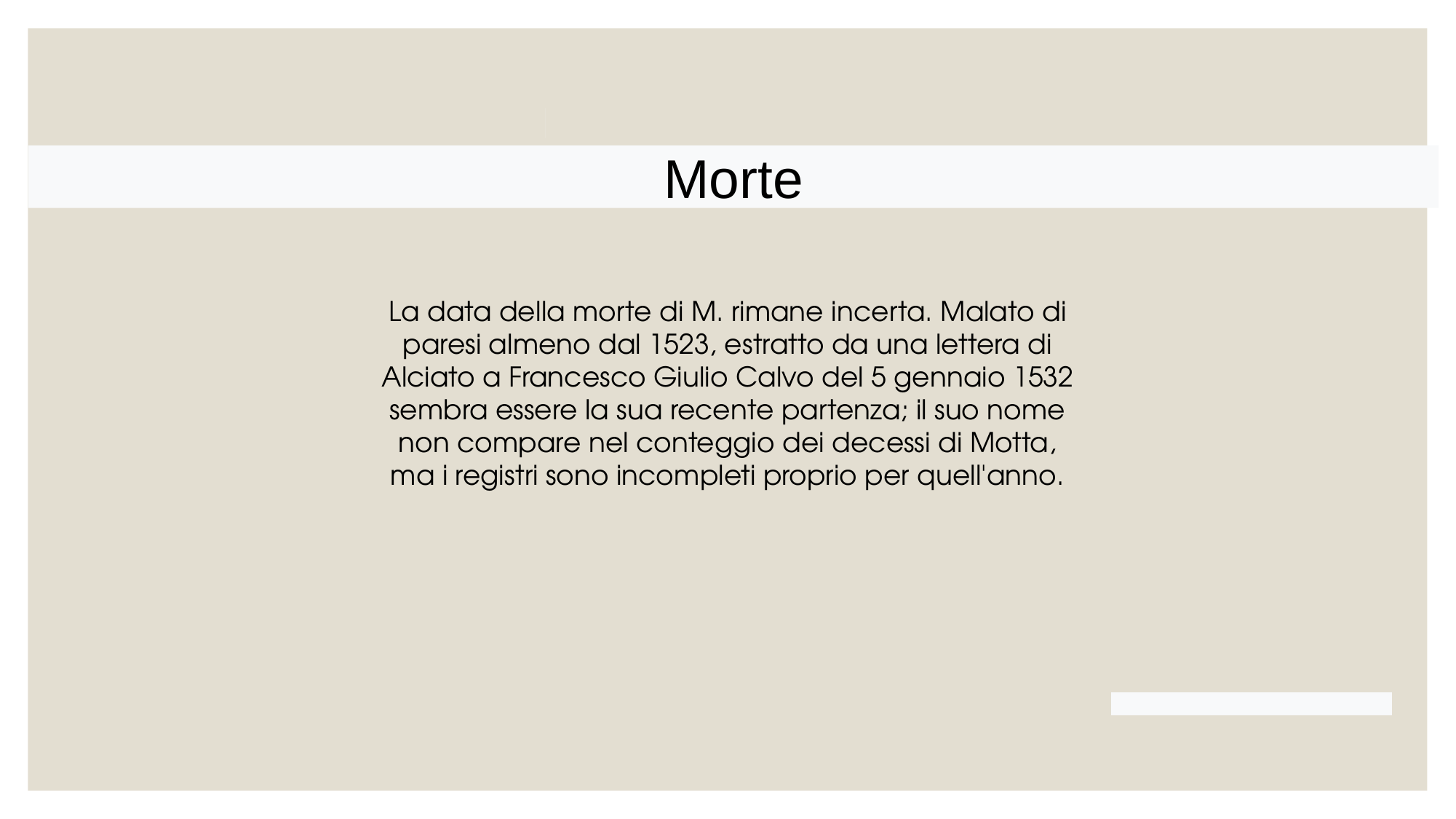

Morte
La data della morte di M. rimane incerta. Malato di paresi almeno dal 1523, estratto da una lettera di Alciato a Francesco Giulio Calvo del 5 gennaio 1532 sembra essere la sua recente partenza; il suo nome non compare nel conteggio dei decessi di Motta, ma i registri sono incompleti proprio per quell'anno.